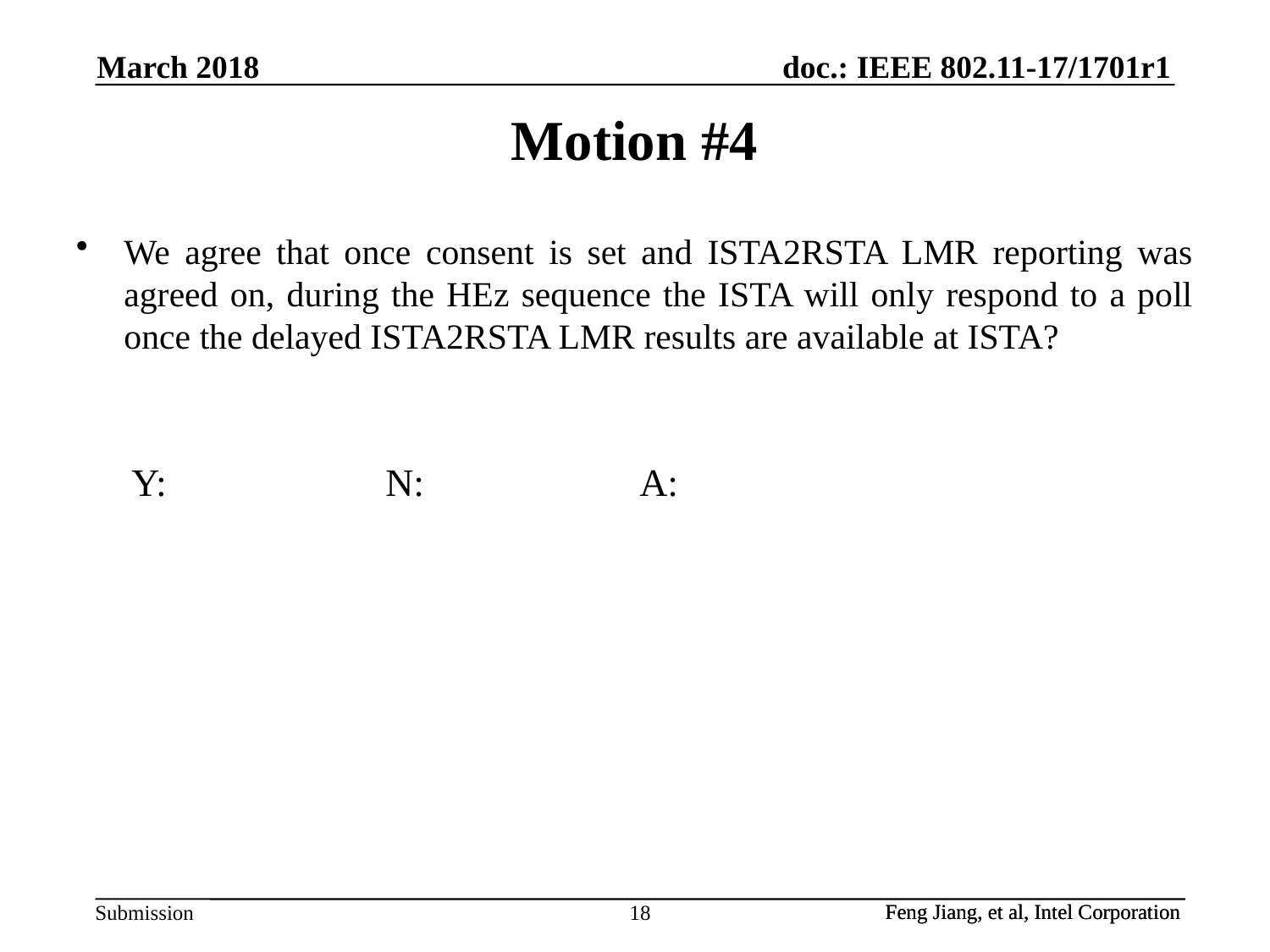

March 2018
# Motion #4
We agree that once consent is set and ISTA2RSTA LMR reporting was agreed on, during the HEz sequence the ISTA will only respond to a poll once the delayed ISTA2RSTA LMR results are available at ISTA?

Y:    		N:		A:

18